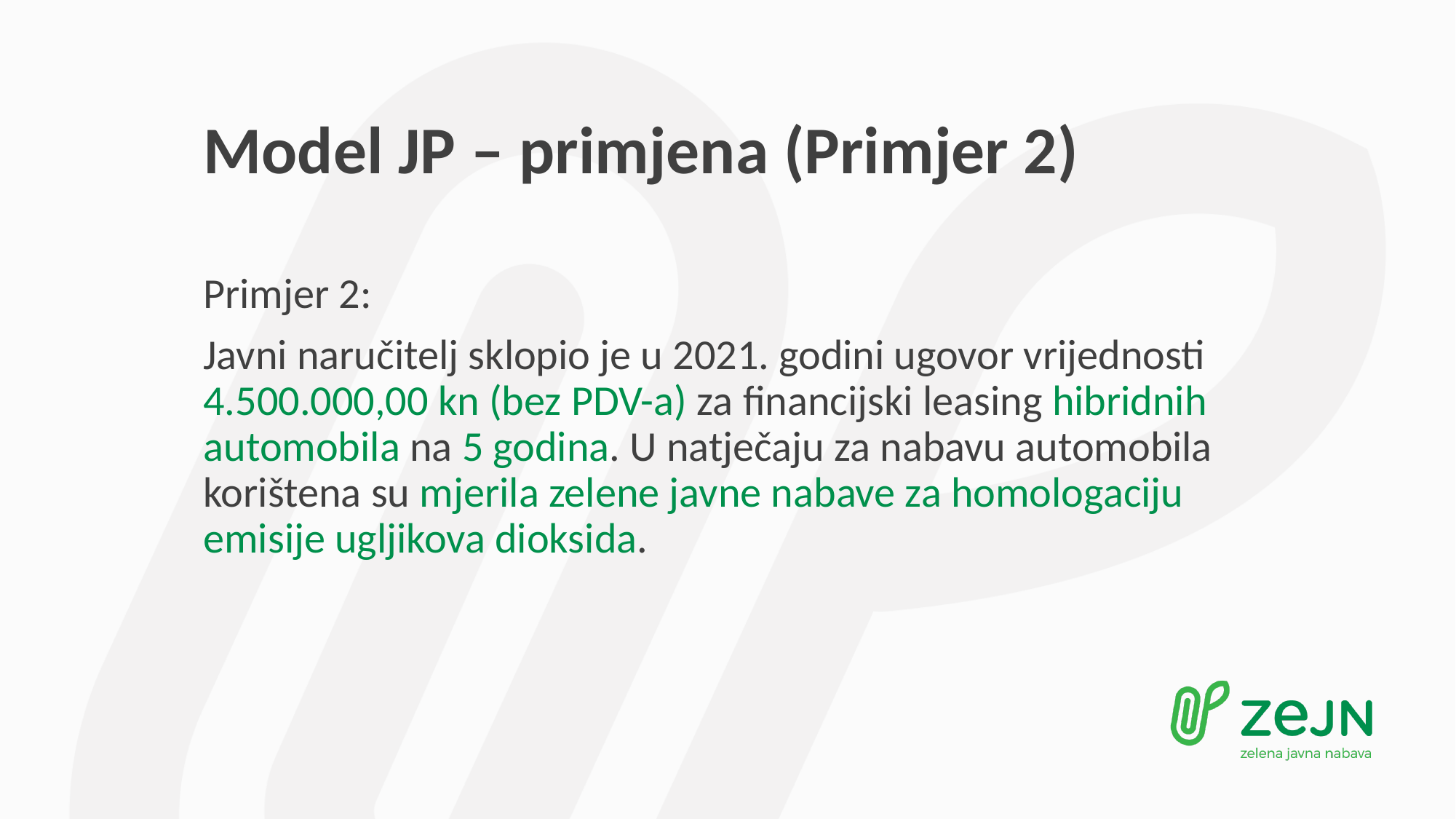

# Model JP – primjena (Primjer 2)
Primjer 2:
Javni naručitelj sklopio je u 2021. godini ugovor vrijednosti 4.500.000,00 kn (bez PDV-a) za financijski leasing hibridnih automobila na 5 godina. U natječaju za nabavu automobila korištena su mjerila zelene javne nabave za homologaciju               emisije ugljikova dioksida.